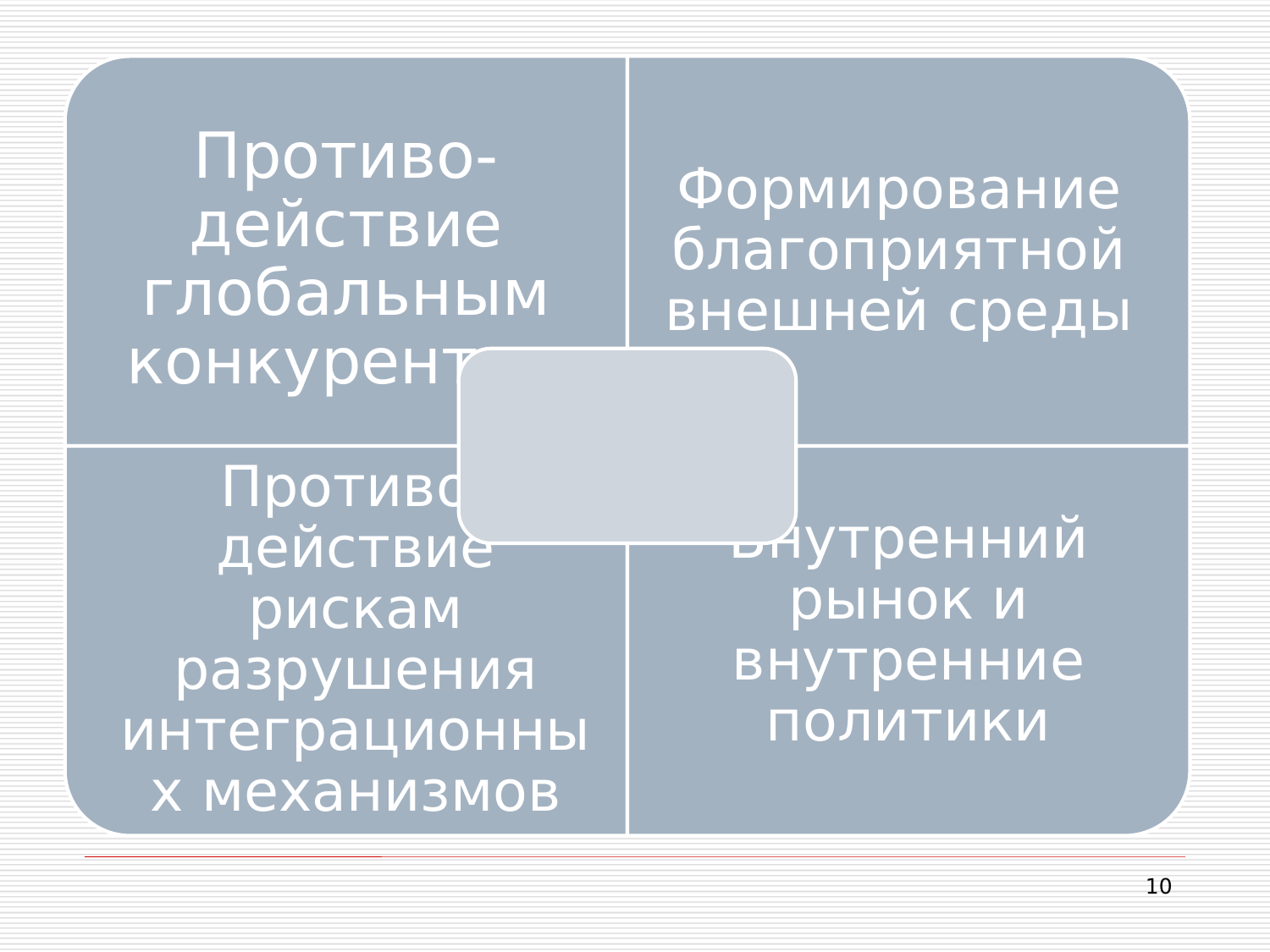

#
Противо-действие глобальным конкурентам
Формирование благоприятной внешней среды
Противо-действие рискам разрушения интеграционных механизмов
Внутренний рынок и внутренние политики

10